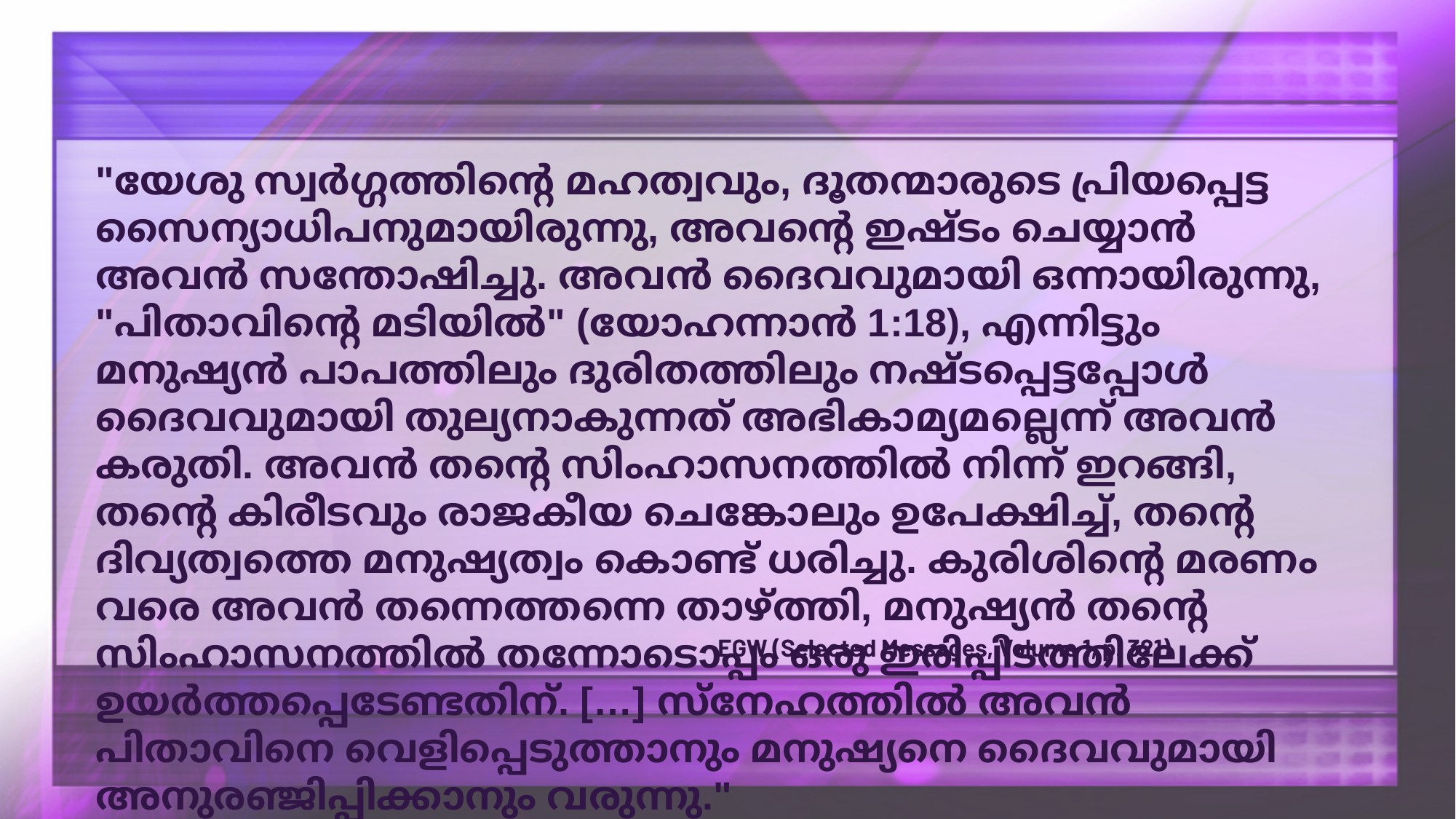

"യേശു സ്വർഗ്ഗത്തിന്റെ മഹത്വവും, ദൂതന്മാരുടെ പ്രിയപ്പെട്ട സൈന്യാധിപനുമായിരുന്നു, അവന്റെ ഇഷ്ടം ചെയ്യാൻ അവൻ സന്തോഷിച്ചു. അവൻ ദൈവവുമായി ഒന്നായിരുന്നു, "പിതാവിന്റെ മടിയിൽ" (യോഹന്നാൻ 1:18), എന്നിട്ടും മനുഷ്യൻ പാപത്തിലും ദുരിതത്തിലും നഷ്ടപ്പെട്ടപ്പോൾ ദൈവവുമായി തുല്യനാകുന്നത് അഭികാമ്യമല്ലെന്ന് അവൻ കരുതി. അവൻ തന്റെ സിംഹാസനത്തിൽ നിന്ന് ഇറങ്ങി, തന്റെ കിരീടവും രാജകീയ ചെങ്കോലും ഉപേക്ഷിച്ച്, തന്റെ ദിവ്യത്വത്തെ മനുഷ്യത്വം കൊണ്ട് ധരിച്ചു. കുരിശിന്റെ മരണം വരെ അവൻ തന്നെത്തന്നെ താഴ്ത്തി, മനുഷ്യൻ തന്റെ സിംഹാസനത്തിൽ തന്നോടൊപ്പം ഒരു ഇരിപ്പിടത്തിലേക്ക് ഉയർത്തപ്പെടേണ്ടതിന്. […] സ്നേഹത്തിൽ അവൻ പിതാവിനെ വെളിപ്പെടുത്താനും മനുഷ്യനെ ദൈവവുമായി അനുരഞ്ജിപ്പിക്കാനും വരുന്നു."
EGW (Selected Messages, Volume 1, p. 321)